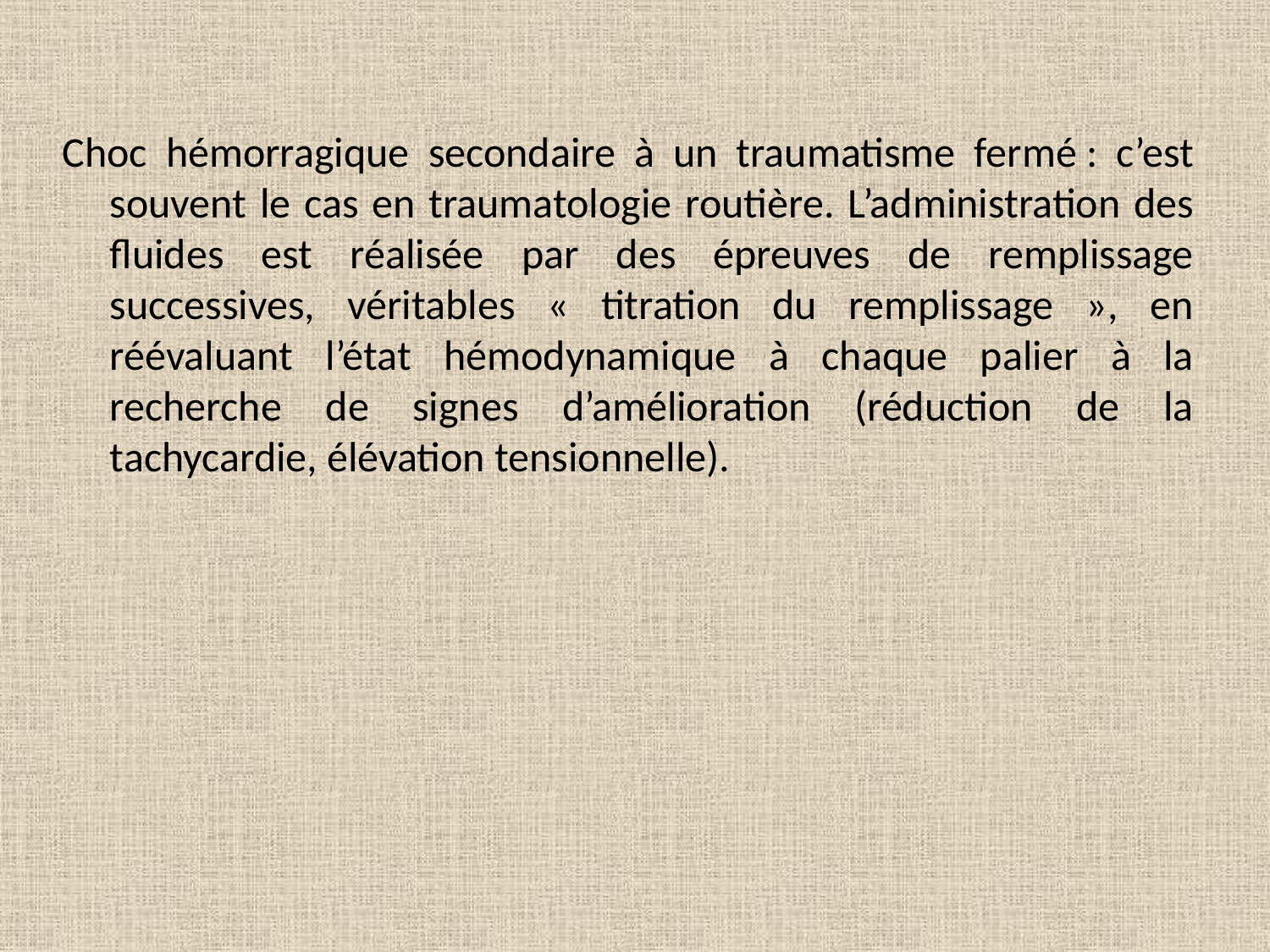

Choc hémorragique secondaire à un traumatisme fermé : c’est souvent le cas en traumatologie routière. L’administration des fluides est réalisée par des épreuves de remplissage successives, véritables « titration du remplissage », en réévaluant l’état hémodynamique à chaque palier à la recherche de signes d’amélioration (réduction de la tachycardie, élévation tensionnelle).